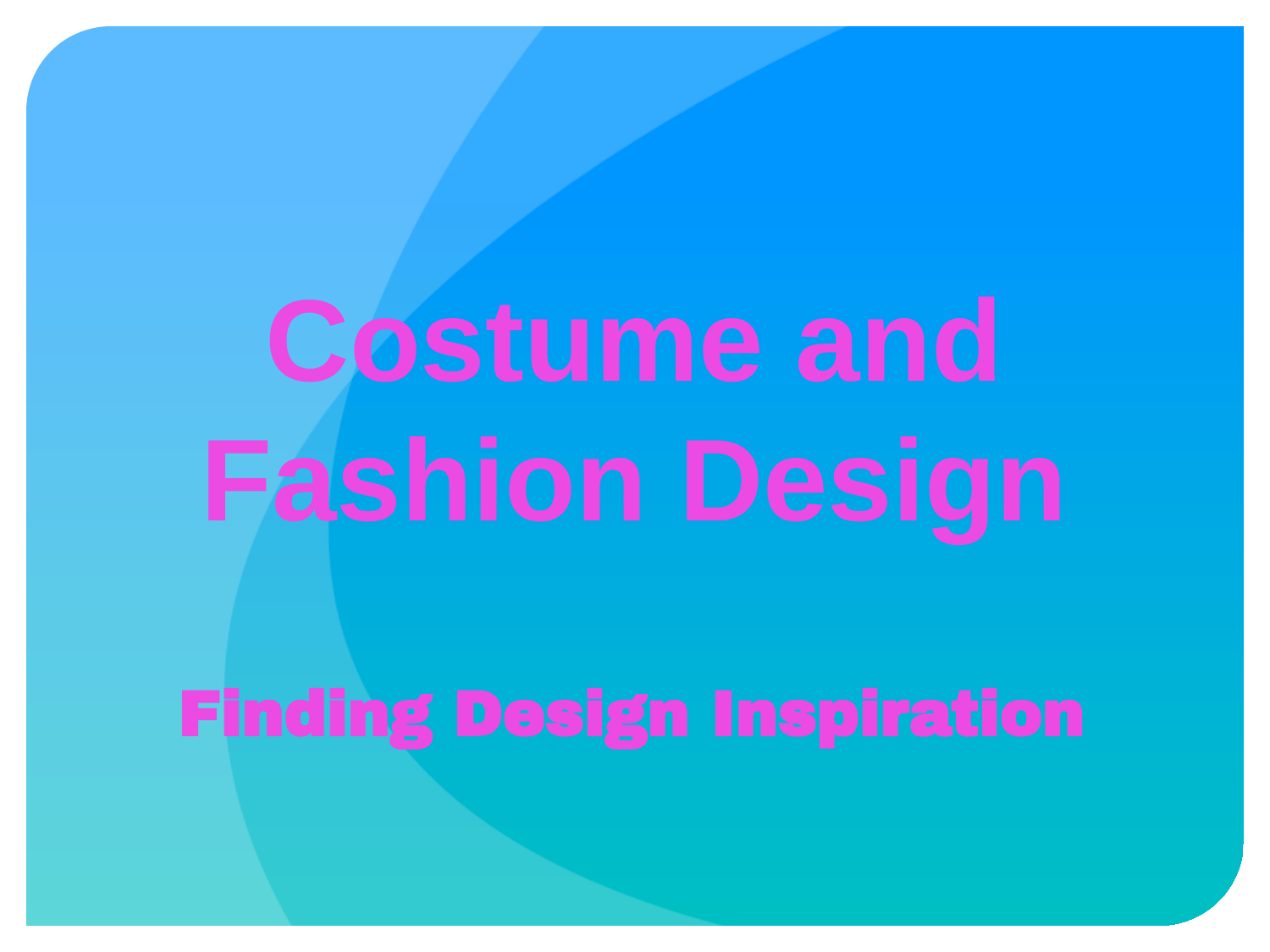

# Costume and Fashion Design
Finding Design Inspiration